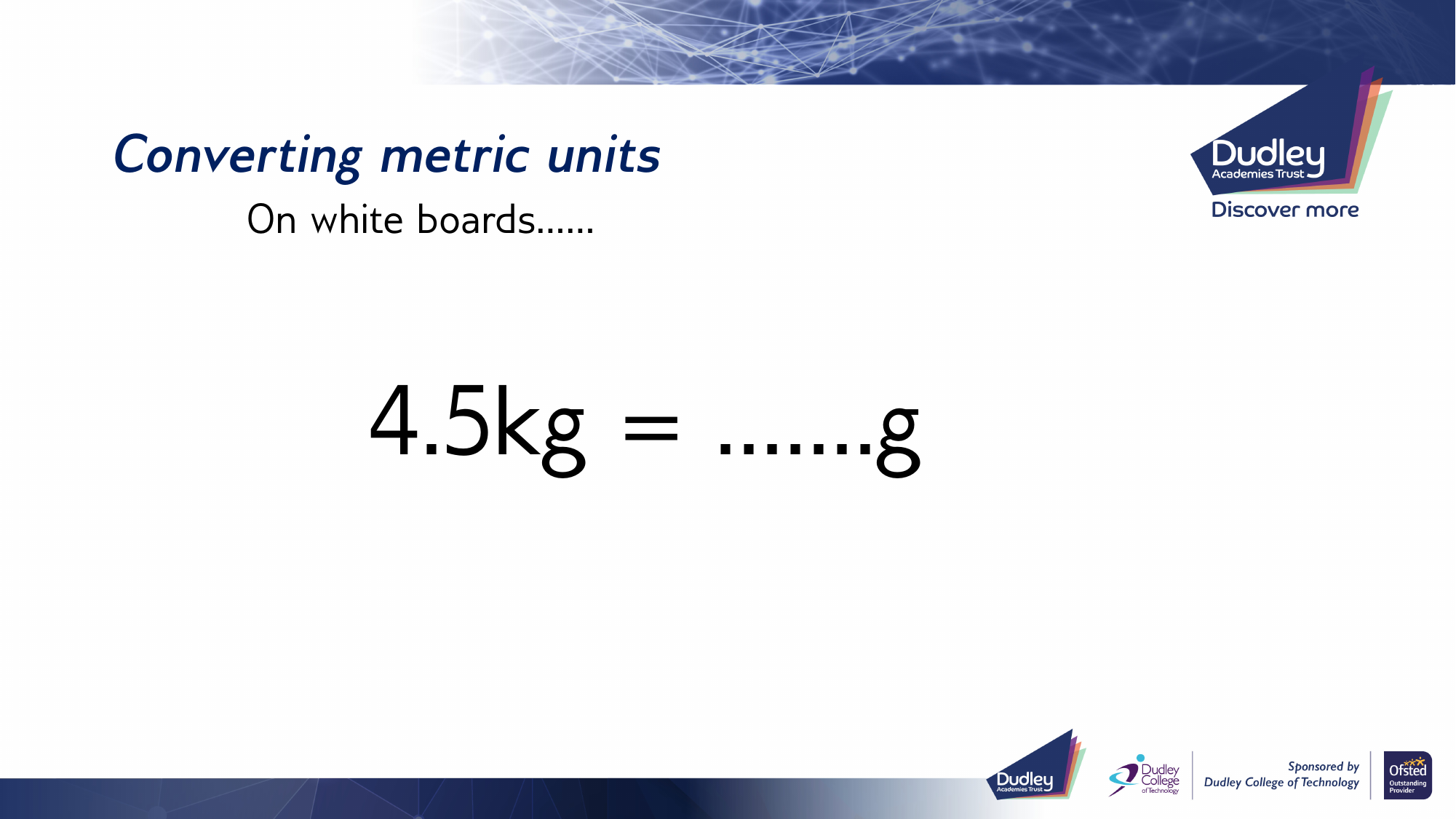

# Converting metric units
On white boards……
4.5kg = …….g